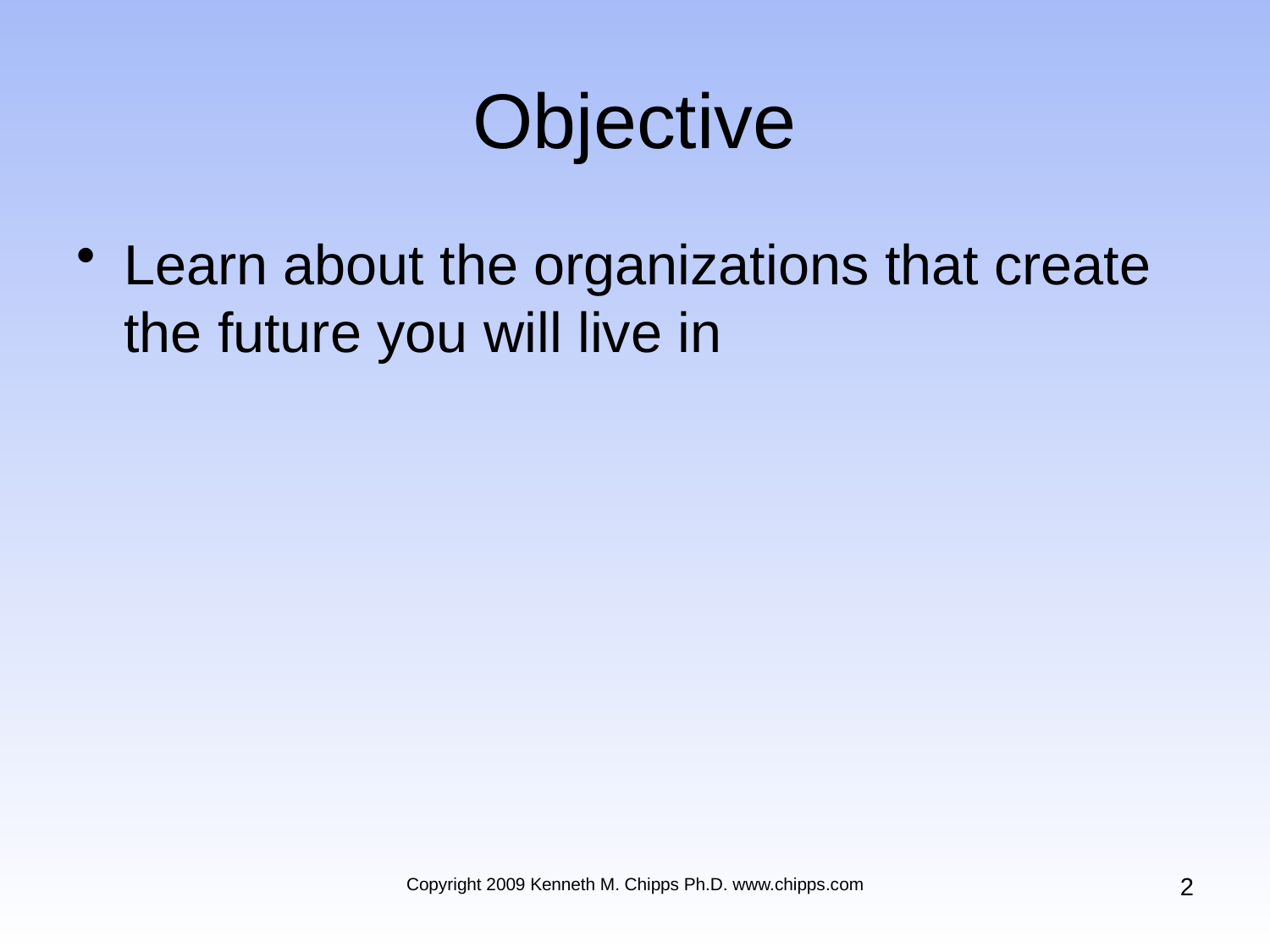

# Objective
Learn about the organizations that create the future you will live in
2
Copyright 2009 Kenneth M. Chipps Ph.D. www.chipps.com